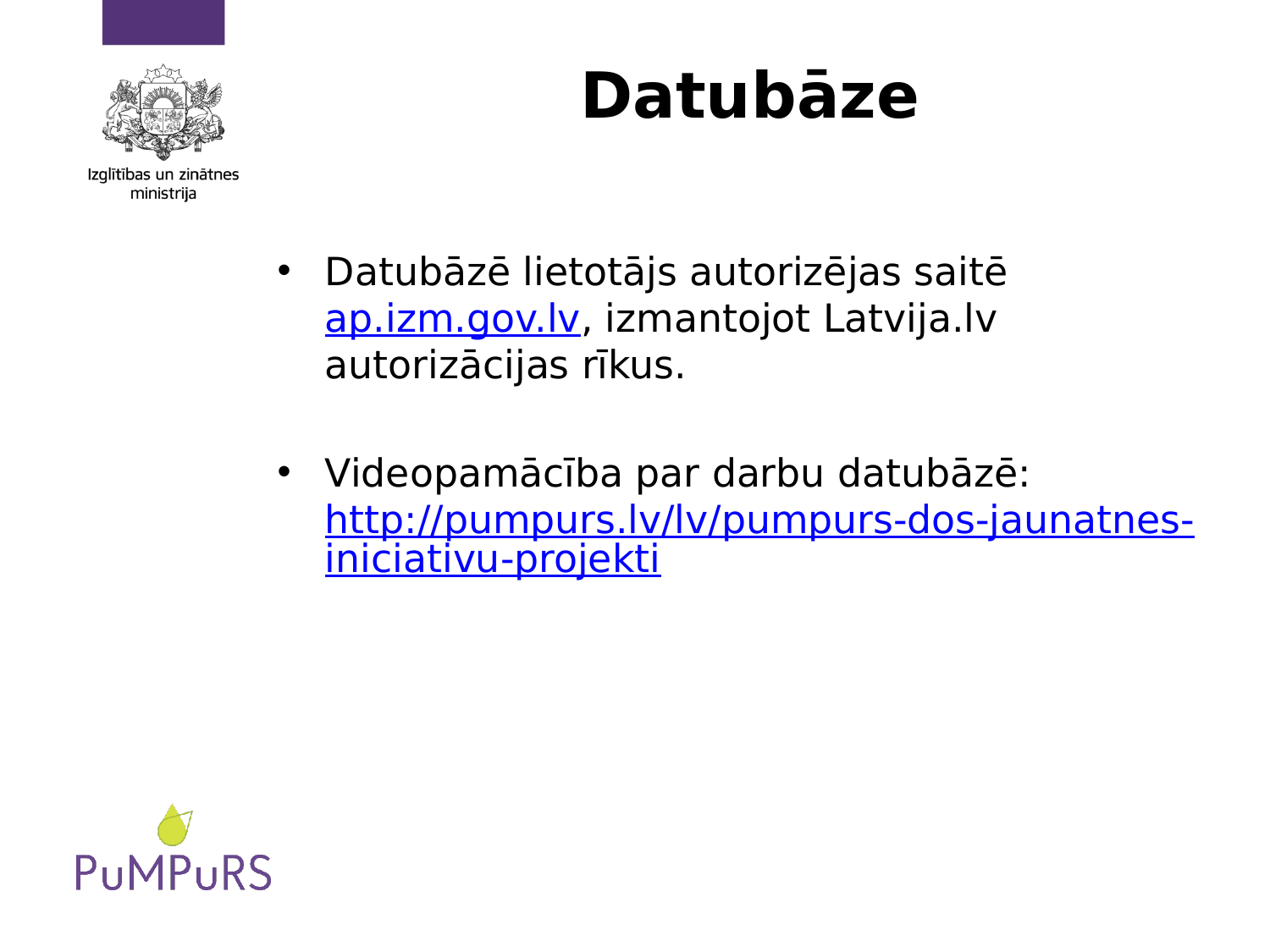

# Datubāze

Datubāzē lietotājs autorizējas saitē ap.izm.gov.lv, izmantojot Latvija.lv autorizācijas rīkus.

Videopamācība par darbu datubāzē: http://pumpurs.lv/lv/pumpurs-dos-jaunatnes-iniciativu-projekti